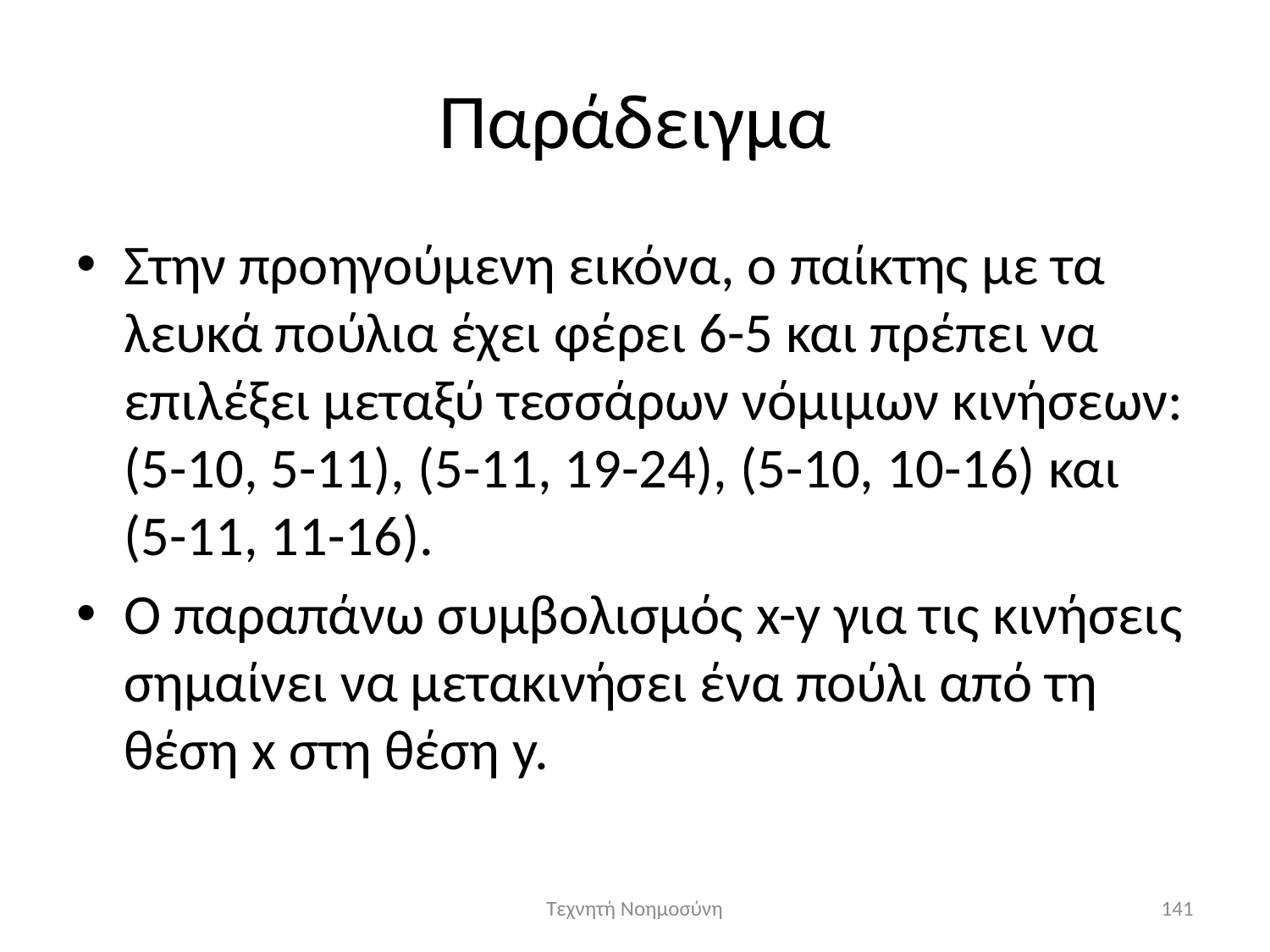

# Παράδειγμα
Στην προηγούμενη εικόνα, ο παίκτης με τα λευκά πούλια έχει φέρει 6-5 και πρέπει να επιλέξει μεταξύ τεσσάρων νόμιμων κινήσεων: (5-10, 5-11), (5-11, 19-24), (5-10, 10-16) και (5-11, 11-16).
Ο παραπάνω συμβολισμός x-y για τις κινήσεις σημαίνει να μετακινήσει ένα πούλι από τη θέση x στη θέση y.
Τεχνητή Νοημοσύνη
141